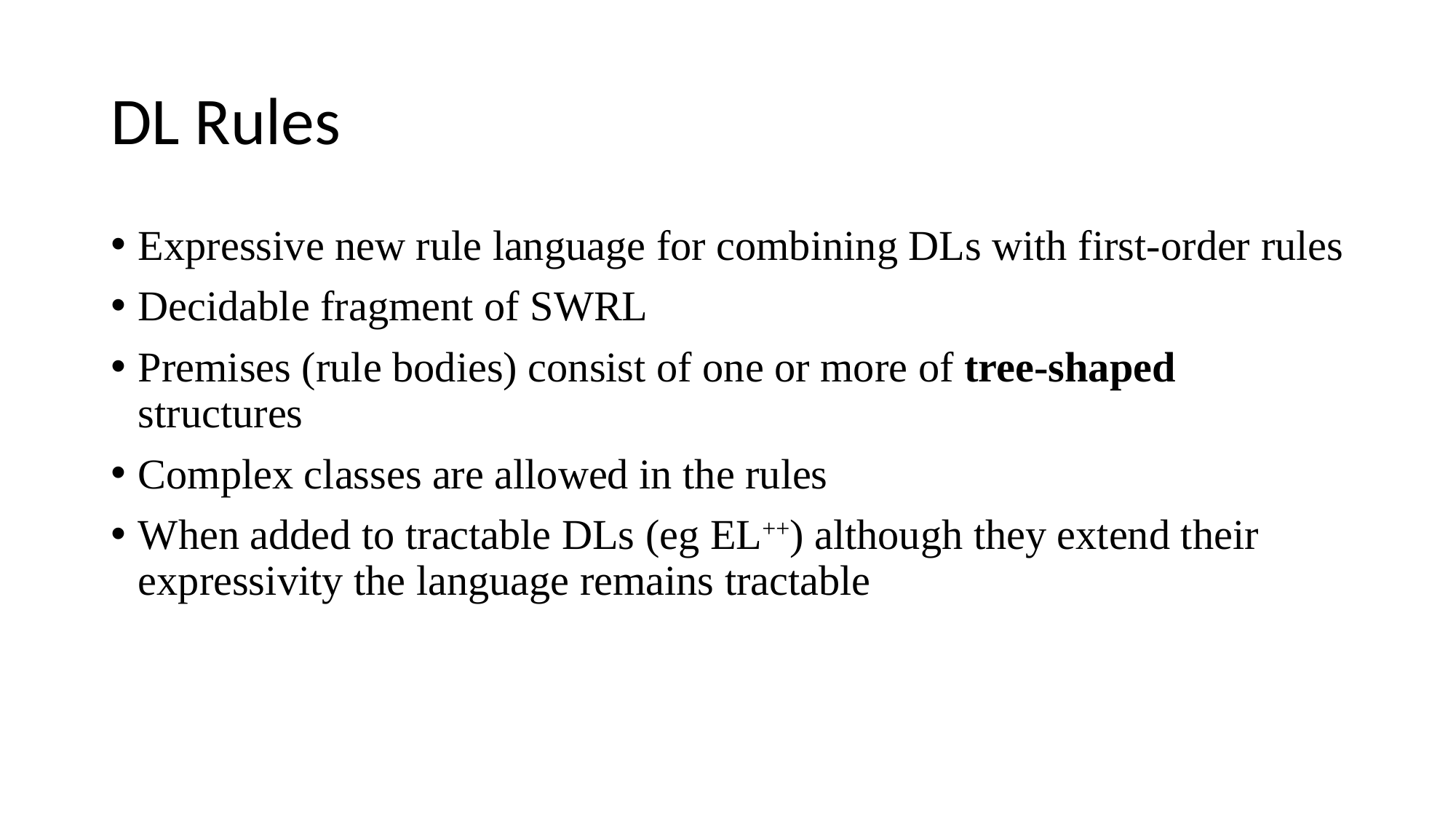

# DL Rules
Expressive new rule language for combining DLs with first-order rules
Decidable fragment of SWRL
Premises (rule bodies) consist of one or more of tree-shaped structures
Complex classes are allowed in the rules
When added to tractable DLs (eg EL++) although they extend their expressivity the language remains tractable